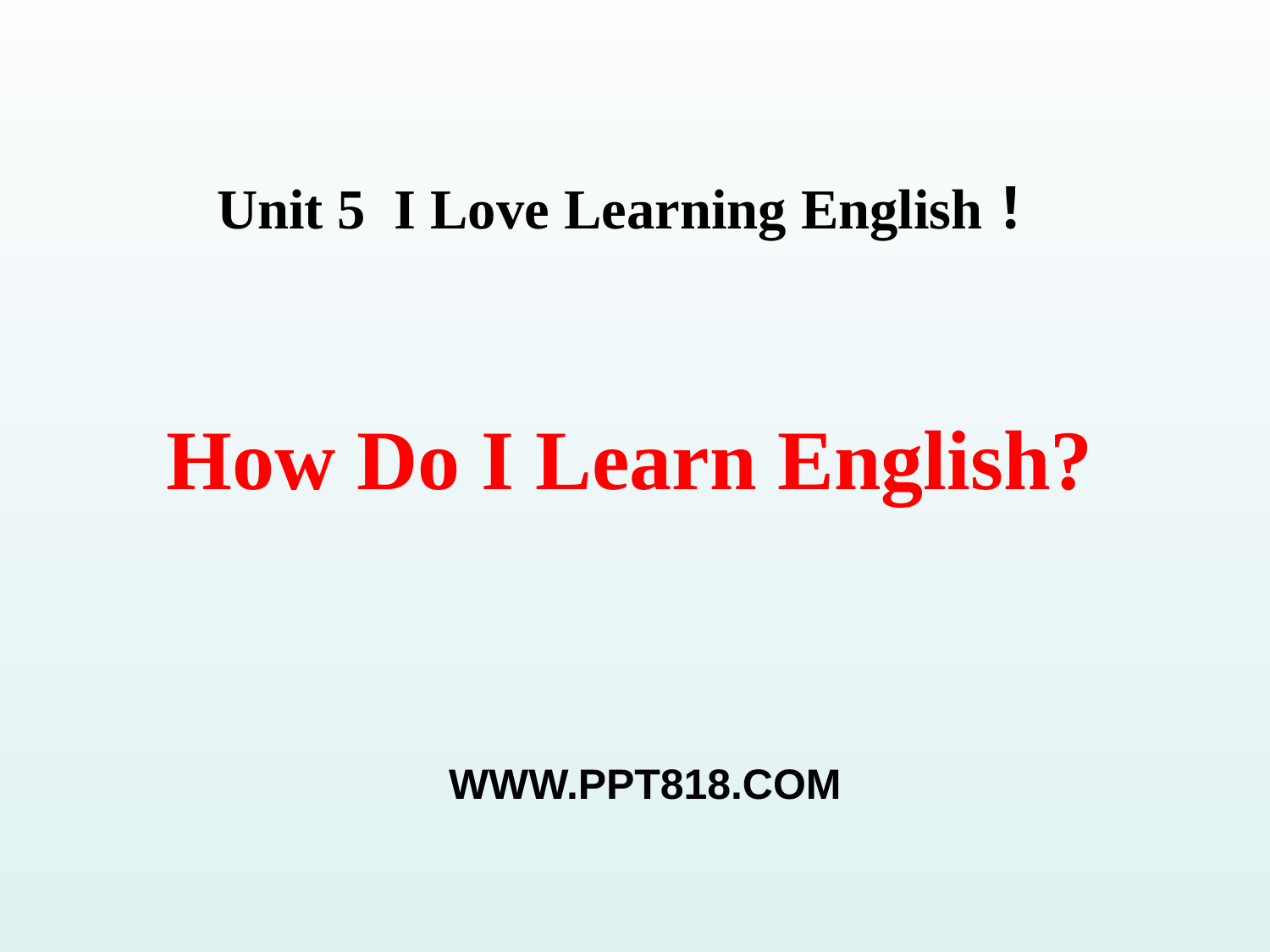

Unit 5  I Love Learning English！
How Do I Learn English?
WWW.PPT818.COM